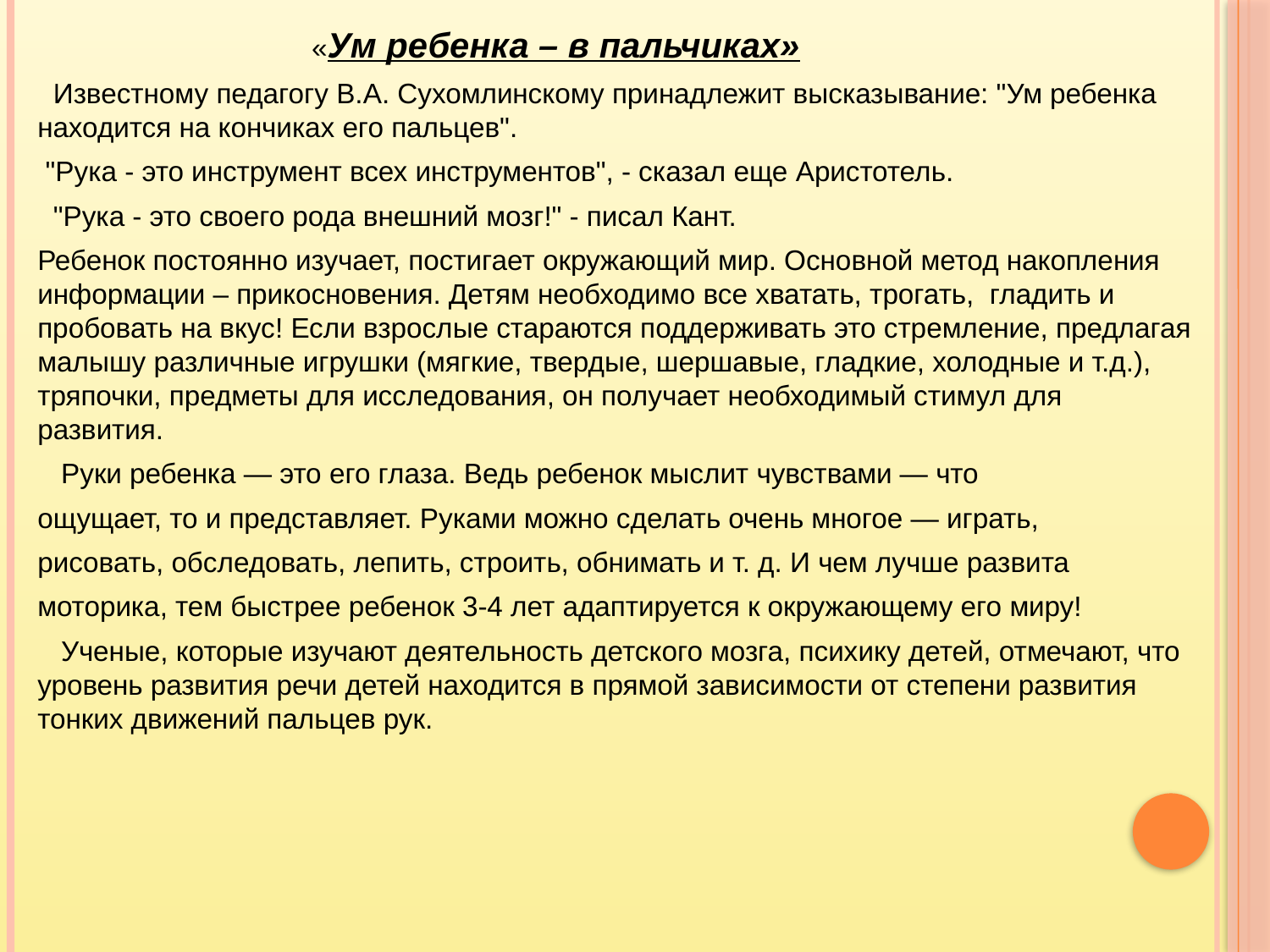

«Ум ребенка – в пальчиках»
  Известному педагогу В.А. Сухомлинскому принадлежит высказывание: "Ум ребенка находится на кончиках его пальцев".
 "Рука - это инструмент всех инструментов", - сказал еще Аристотель.
  "Рука - это своего рода внешний мозг!" - писал Кант.
Ребенок постоянно изучает, постигает окружающий мир. Основной метод накопления информации – прикосновения. Детям необходимо все хватать, трогать,  гладить и пробовать на вкус! Если взрослые стараются поддерживать это стремление, предлагая малышу различные игрушки (мягкие, твердые, шершавые, гладкие, холодные и т.д.), тряпочки, предметы для исследования, он получает необходимый стимул для развития.
   Руки ребенка — это его глаза. Ведь ребенок мыслит чувствами — что
ощущает, то и представляет. Руками можно сделать очень многое — играть,
рисовать, обследовать, лепить, строить, обнимать и т. д. И чем лучше развита
моторика, тем быстрее ребенок 3-4 лет адаптируется к окружающему его миру!
   Ученые, которые изучают деятельность детского мозга, психику детей, отмечают, что уровень развития речи детей находится в прямой зависимости от степени развития тонких движений пальцев рук.